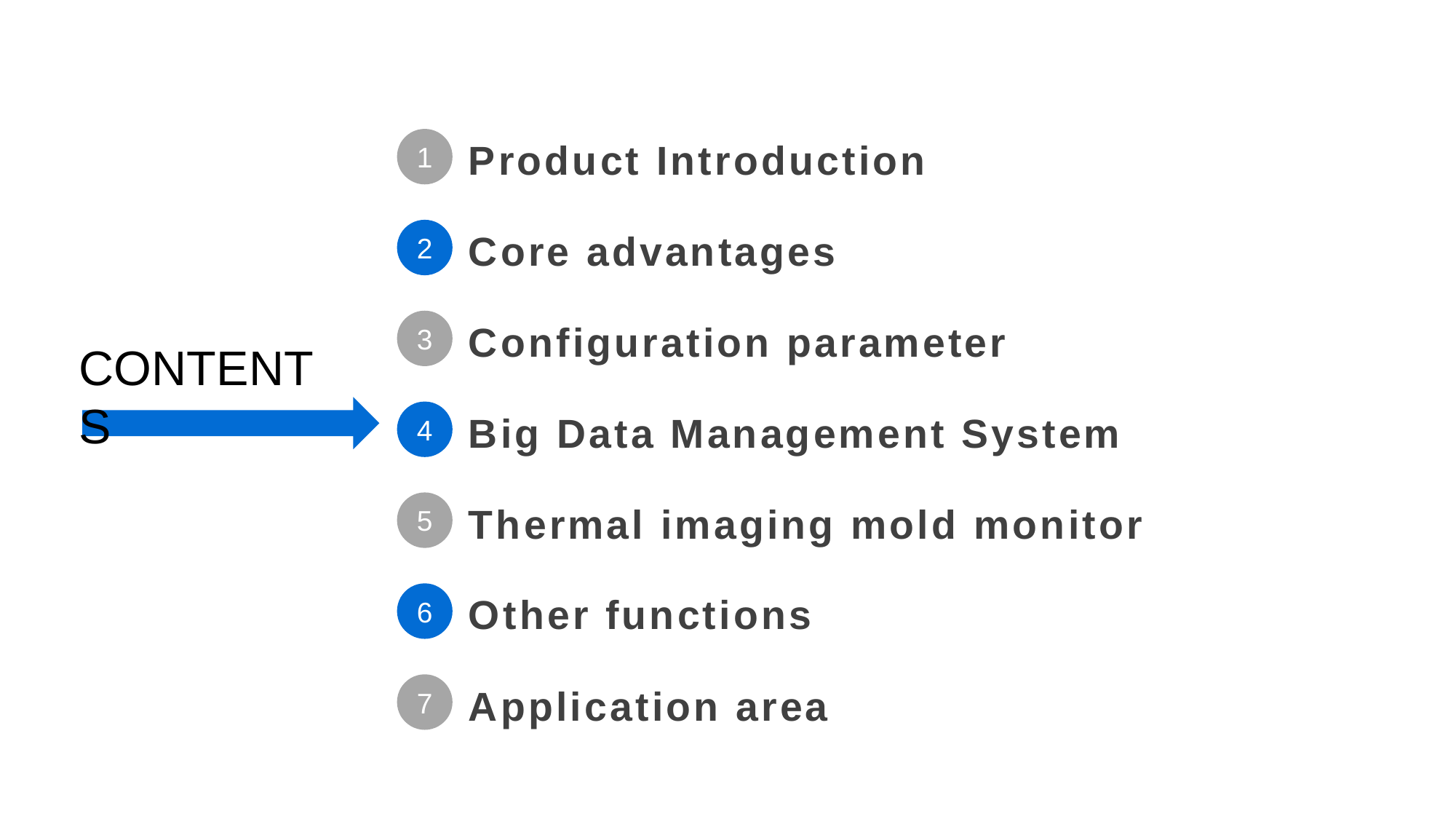

1
Product Introduction
2
Core advantages
3
Configuration parameter
CONTENTS

4
Big Data Management System
5
Thermal imaging mold monitor
6
Other functions
7
Application area